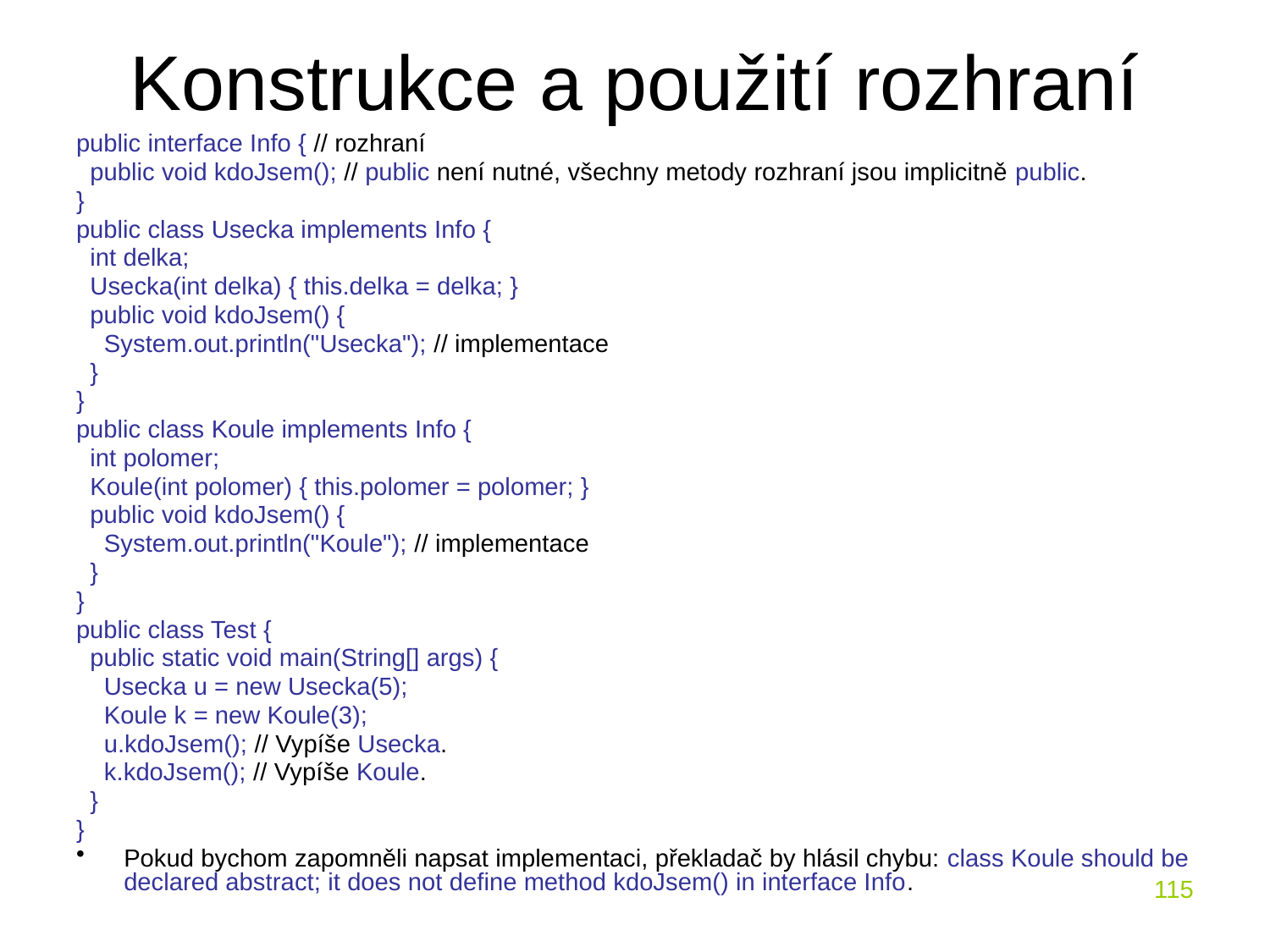

# Konstrukce a použití rozhraní
public interface Info { // rozhraní
  public void kdoJsem(); // public není nutné, všechny metody rozhraní jsou implicitně public.
}
public class Usecka implements Info {
  int delka;
  Usecka(int delka) { this.delka = delka; }
  public void kdoJsem() {
    System.out.println("Usecka"); // implementace
  }
}
public class Koule implements Info {
  int polomer;
  Koule(int polomer) { this.polomer = polomer; }
  public void kdoJsem() {
    System.out.println("Koule"); // implementace
  }
}
public class Test {
  public static void main(String[] args) {
    Usecka u = new Usecka(5);
    Koule k = new Koule(3);
    u.kdoJsem(); // Vypíše Usecka.
    k.kdoJsem(); // Vypíše Koule.
  }
}
Pokud bychom zapomněli napsat implementaci, překladač by hlásil chybu: class Koule should be declared abstract; it does not define method kdoJsem() in interface Info.
115